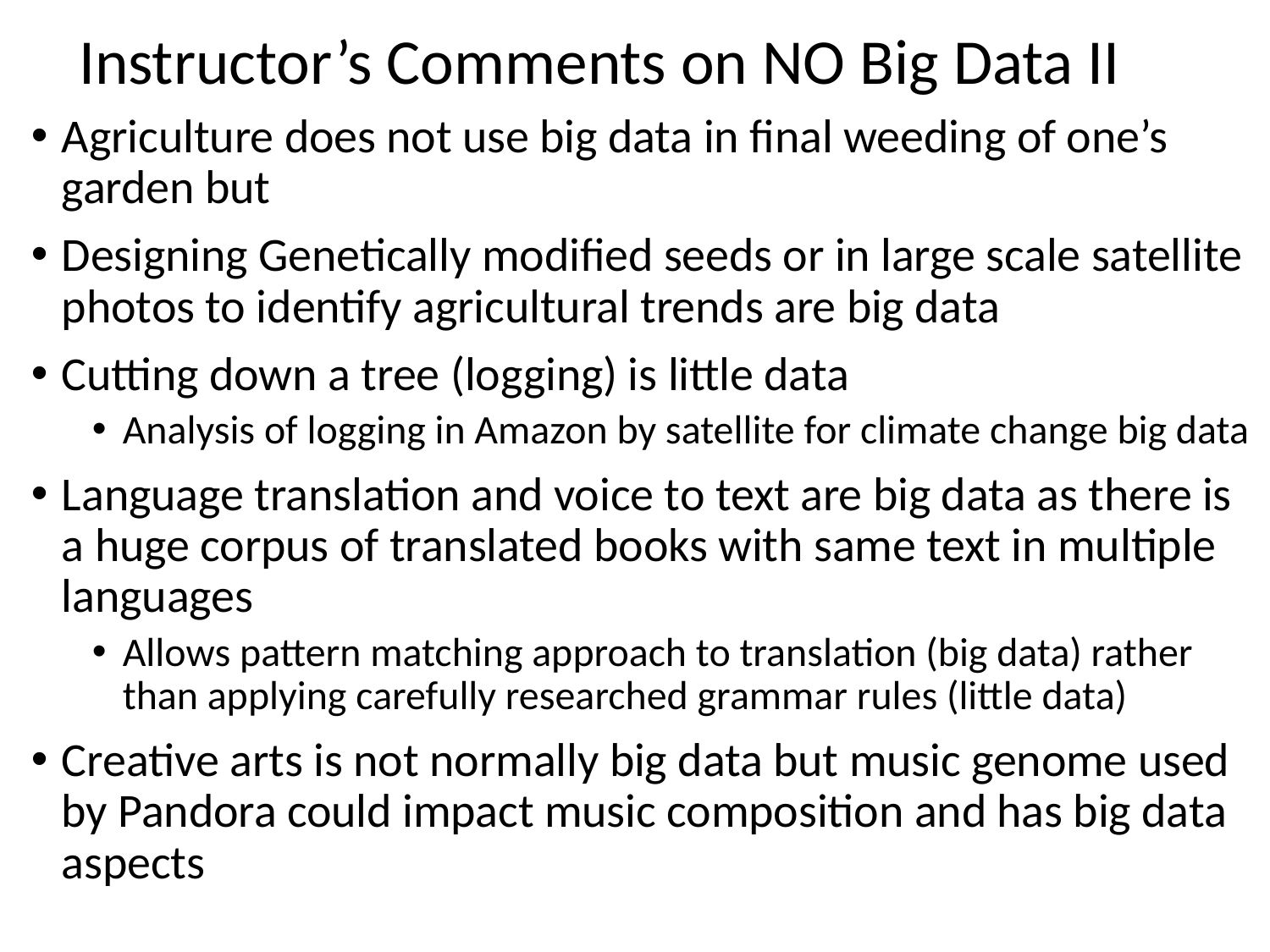

# Instructor’s Comments on NO Big Data II
Agriculture does not use big data in final weeding of one’s garden but
Designing Genetically modified seeds or in large scale satellite photos to identify agricultural trends are big data
Cutting down a tree (logging) is little data
Analysis of logging in Amazon by satellite for climate change big data
Language translation and voice to text are big data as there is a huge corpus of translated books with same text in multiple languages
Allows pattern matching approach to translation (big data) rather than applying carefully researched grammar rules (little data)
Creative arts is not normally big data but music genome used by Pandora could impact music composition and has big data aspects